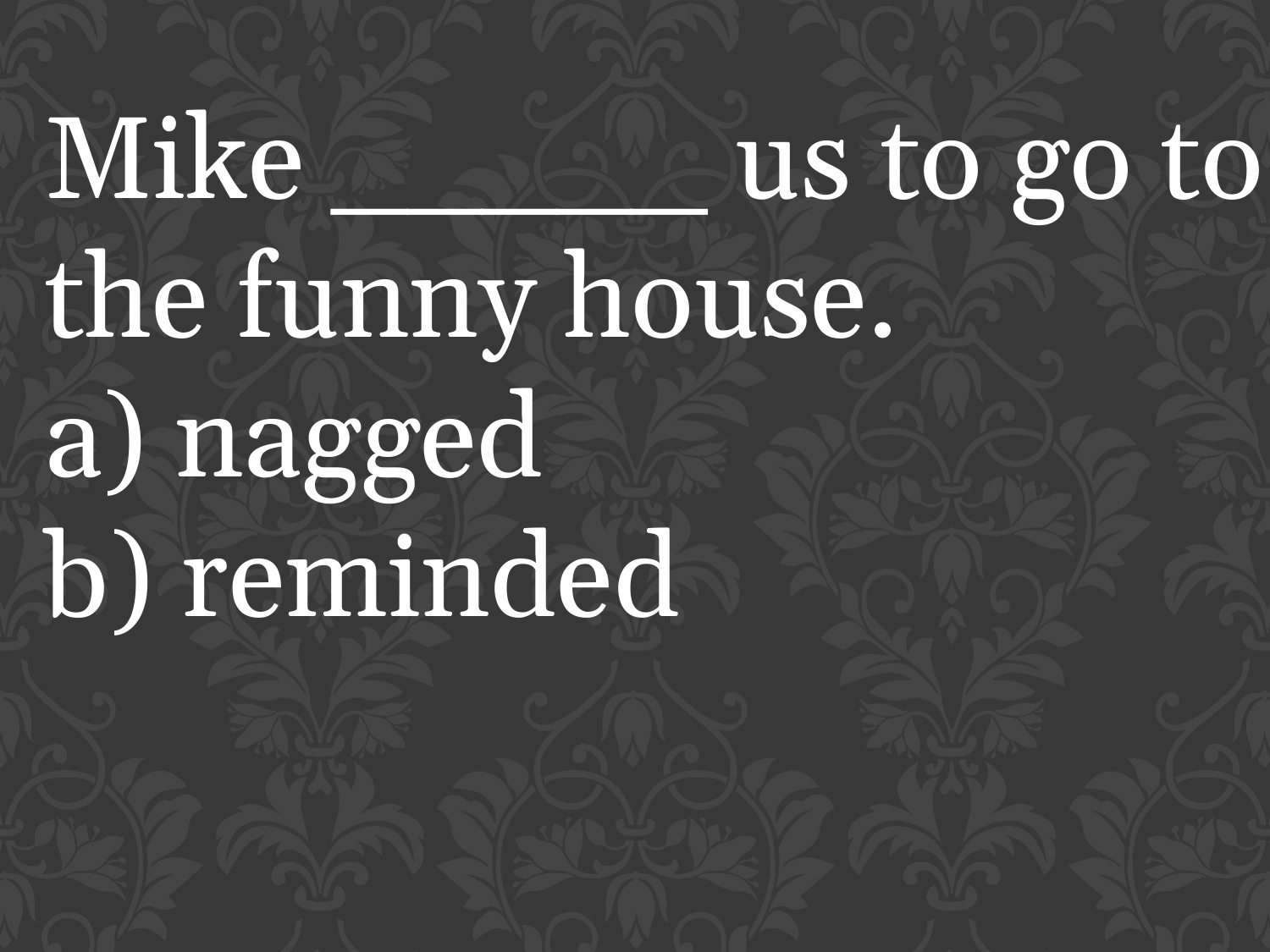

Mike _____ us to go to the funny house.
a) nagged
b) reminded